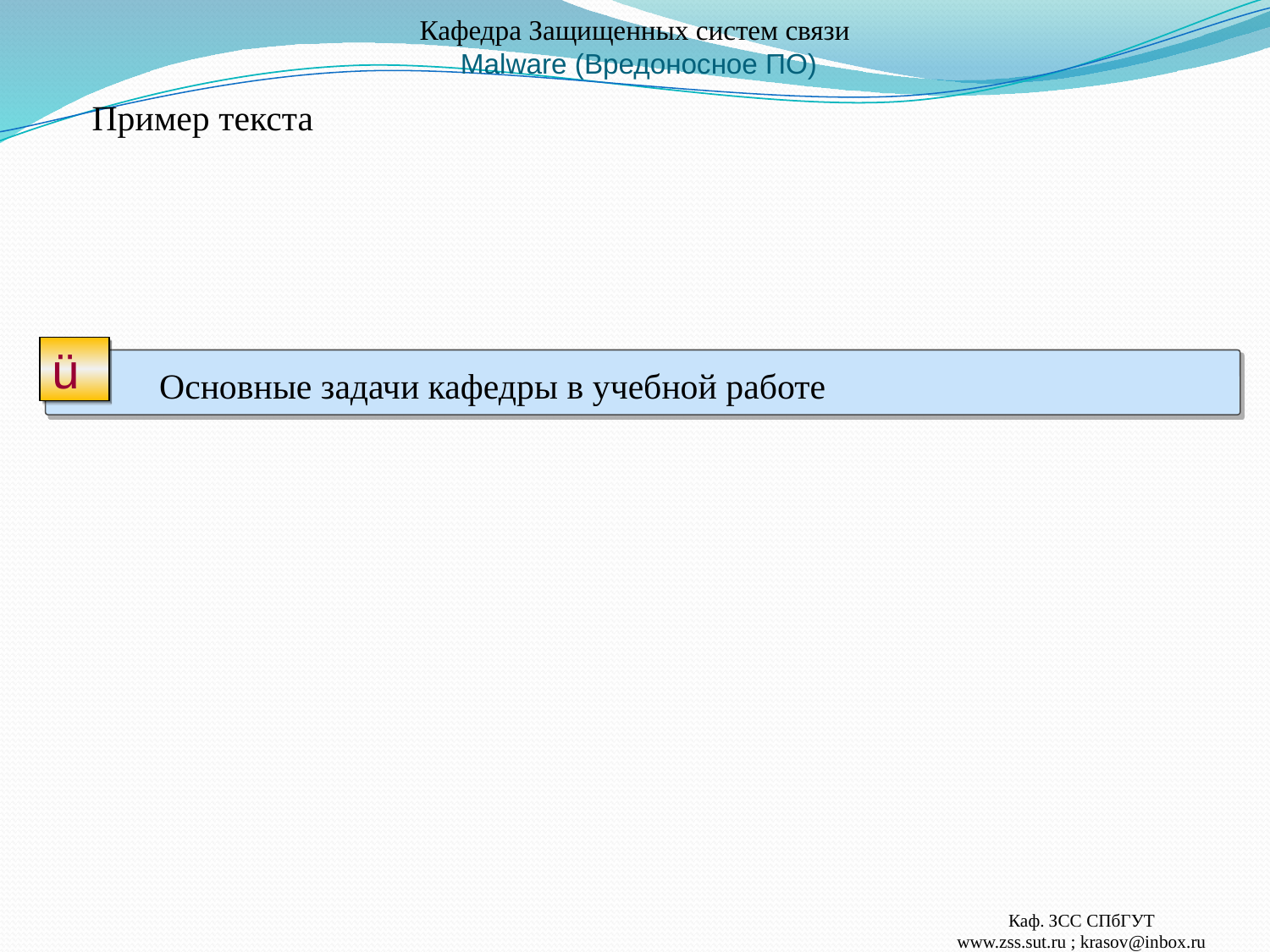

# Кафедра Защищенных систем связи Malware (Вредоносное ПО)
Пример текста
ü
Основные задачи кафедры в учебной работе
Каф. ЗСС СПбГУТ
www.zss.sut.ru ; krasov@inbox.ru